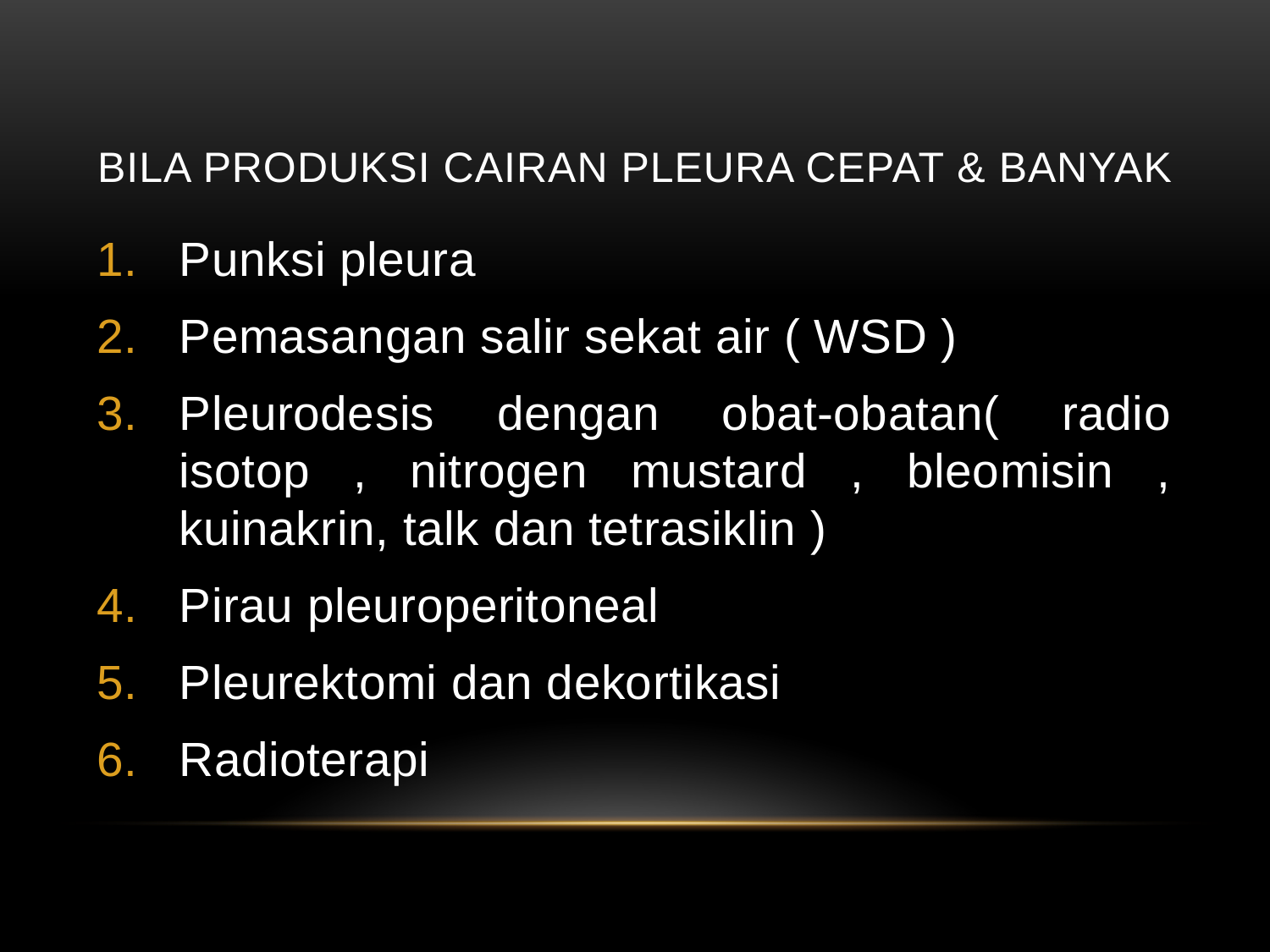

# Bila produksi cairan pleura cepat & banyak
Punksi pleura
Pemasangan salir sekat air ( WSD )
Pleurodesis dengan obat-obatan( radio isotop , nitrogen mustard , bleomisin , kuinakrin, talk dan tetrasiklin )
Pirau pleuroperitoneal
Pleurektomi dan dekortikasi
Radioterapi